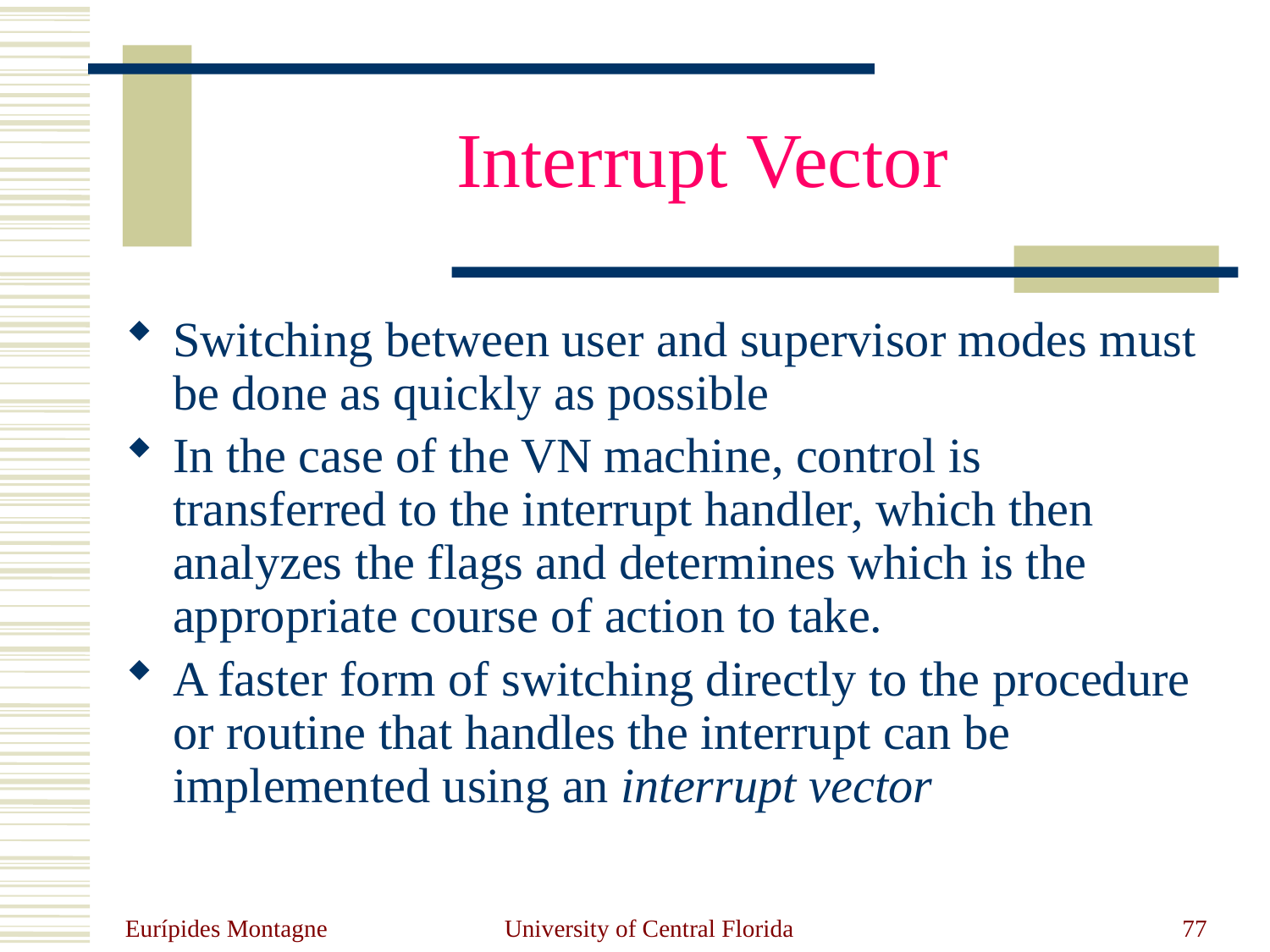

# Interrupt Vector
Switching between user and supervisor modes must be done as quickly as possible
In the case of the VN machine, control is transferred to the interrupt handler, which then analyzes the flags and determines which is the appropriate course of action to take.
A faster form of switching directly to the procedure or routine that handles the interrupt can be implemented using an interrupt vector
Eurípides Montagne
University of Central Florida
77